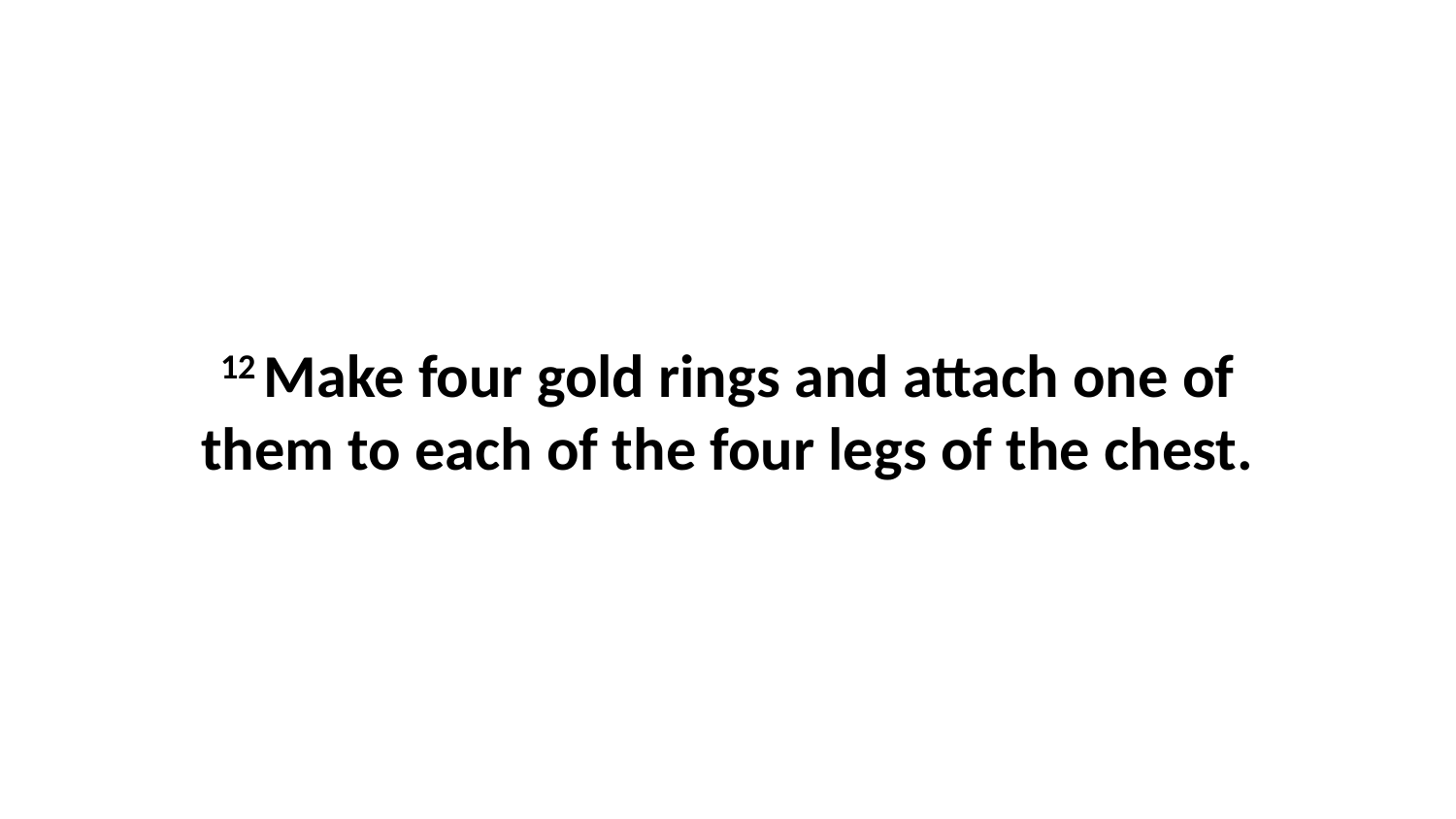

12 Make four gold rings and attach one of them to each of the four legs of the chest.